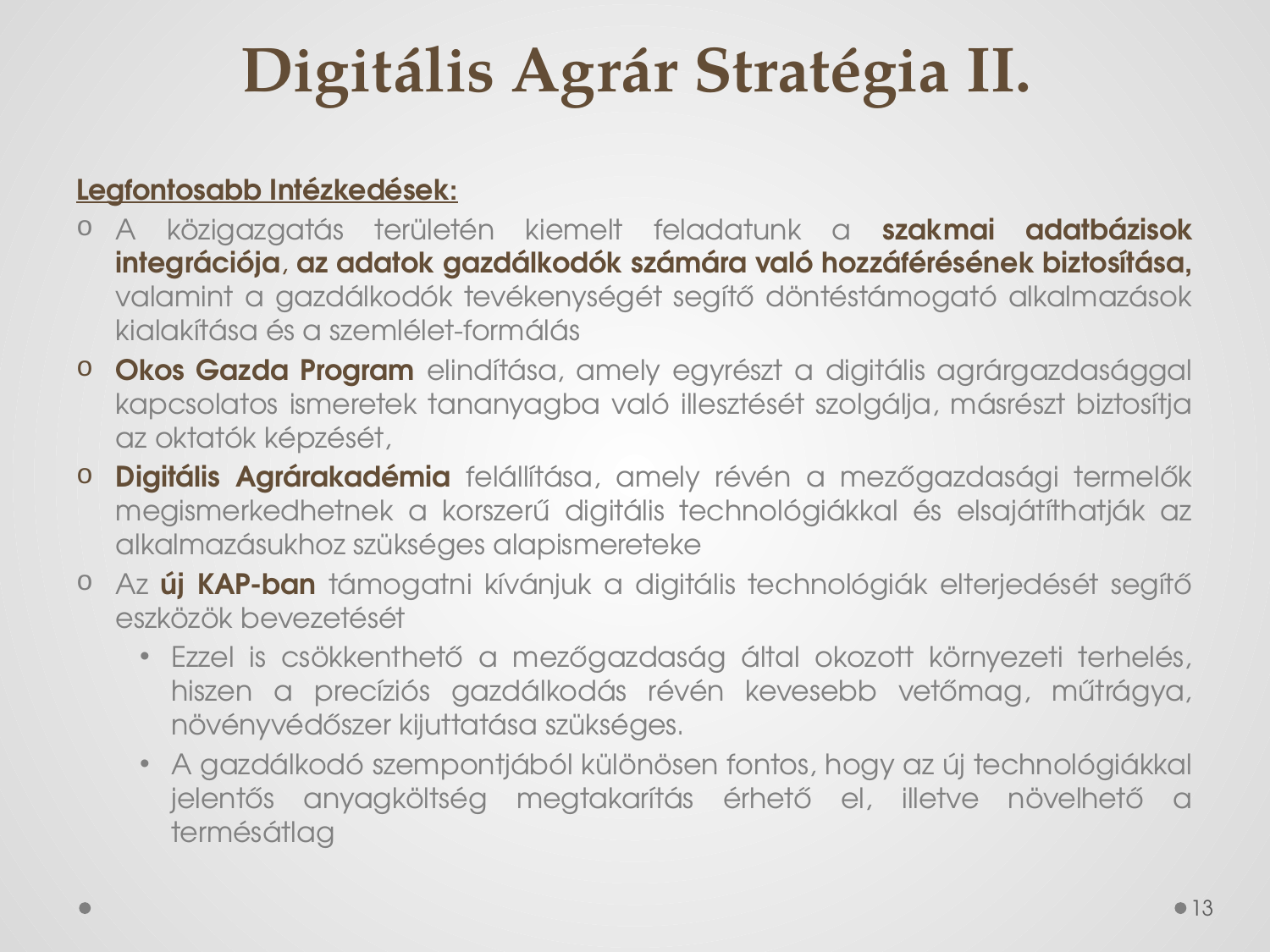

# Digitális Agrár Stratégia II.

Legfontosabb Intézkedések:
A közigazgatás területén kiemelt feladatunk a szakmai adatbázisok integrációja, az adatok gazdálkodók számára való hozzáférésének biztosítása, valamint a gazdálkodók tevékenységét segítő döntéstámogató alkalmazások kialakítása és a szemlélet-formálás
Okos Gazda Program elindítása, amely egyrészt a digitális agrárgazdasággal kapcsolatos ismeretek tananyagba való illesztését szolgálja, másrészt biztosítja az oktatók képzését,
Digitális Agrárakadémia felállítása, amely révén a mezőgazdasági termelők megismerkedhetnek a korszerű digitális technológiákkal és elsajátíthatják az alkalmazásukhoz szükséges alapismereteke
Az új KAP-ban támogatni kívánjuk a digitális technológiák elterjedését segítő eszközök bevezetését
Ezzel is csökkenthető a mezőgazdaság által okozott környezeti terhelés, hiszen a precíziós gazdálkodás révén kevesebb vetőmag, műtrágya, növényvédőszer kijuttatása szükséges.
A gazdálkodó szempontjából különösen fontos, hogy az új technológiákkal jelentős anyagköltség megtakarítás érhető el, illetve növelhető a termésátlag
13